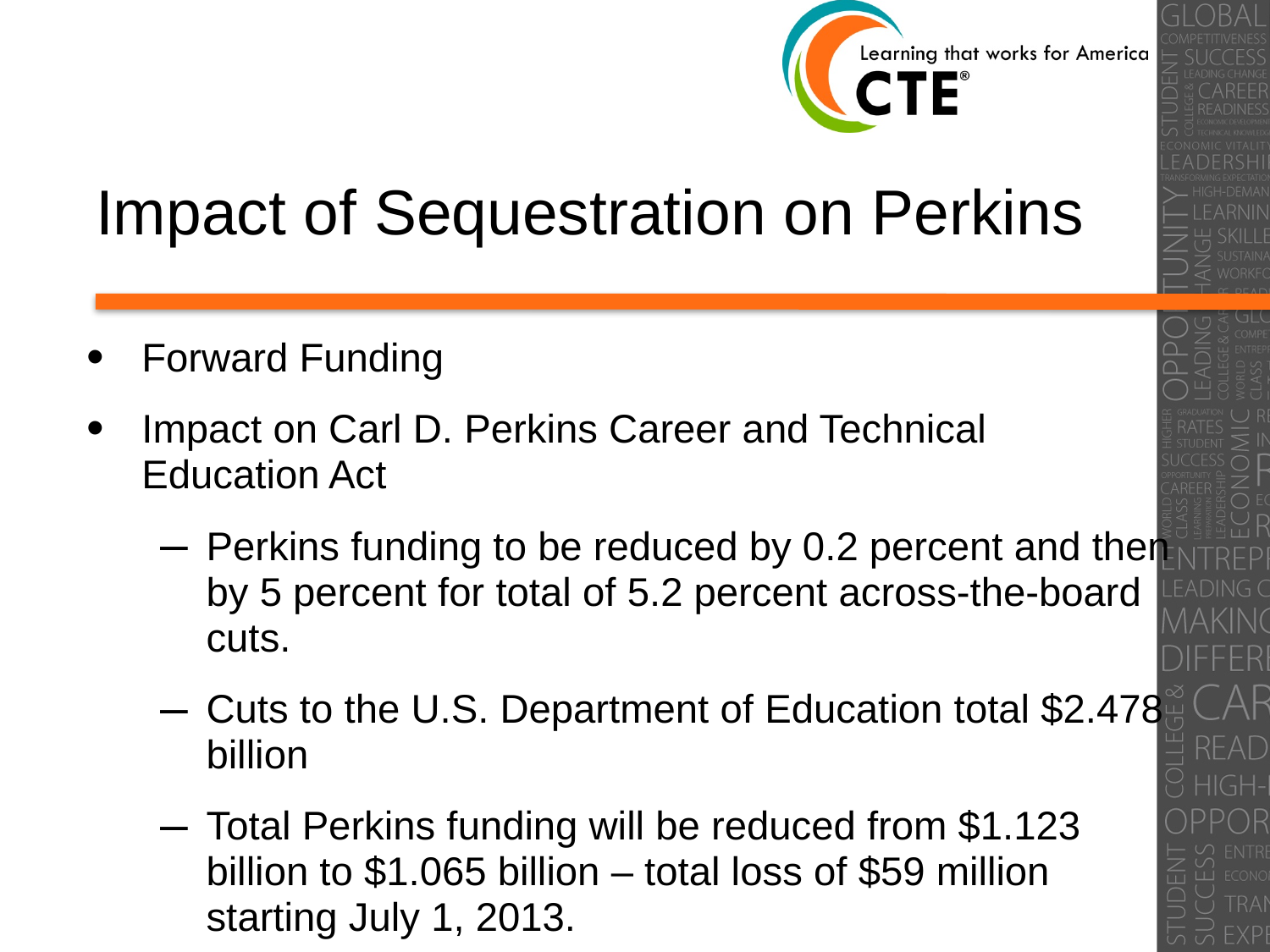

Impact of Sequestration on Perkins
#
Forward Funding
Impact on Carl D. Perkins Career and Technical Education Act
Perkins funding to be reduced by 0.2 percent and then by 5 percent for total of 5.2 percent across-the-board cuts.
Cuts to the U.S. Department of Education total $2.478 billion
Total Perkins funding will be reduced from $1.123 billion to $1.065 billion – total loss of $59 million starting July 1, 2013.